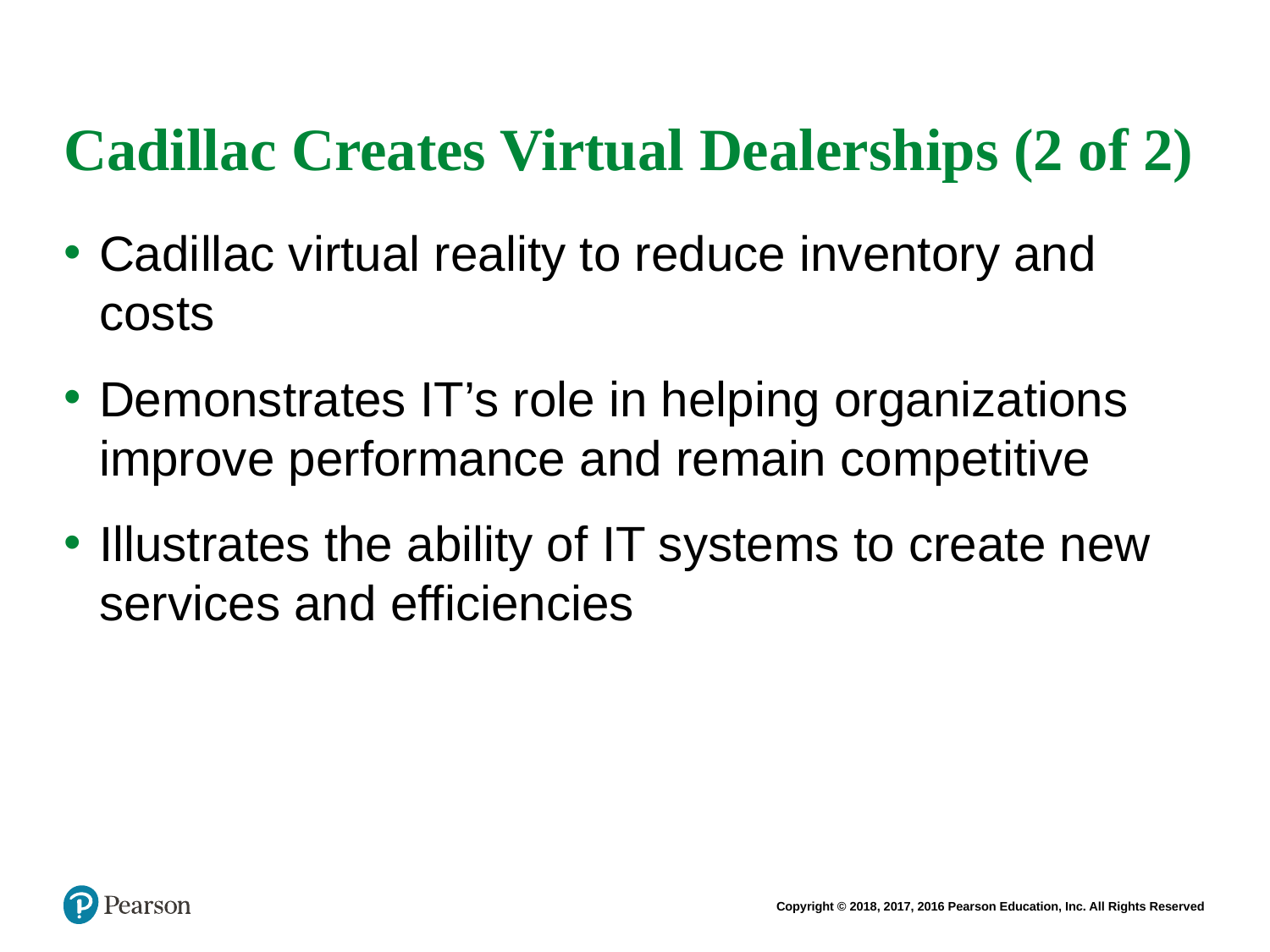

# Cadillac Creates Virtual Dealerships (2 of 2)
Cadillac virtual reality to reduce inventory and costs
Demonstrates IT’s role in helping organizations improve performance and remain competitive
Illustrates the ability of IT systems to create new services and efficiencies